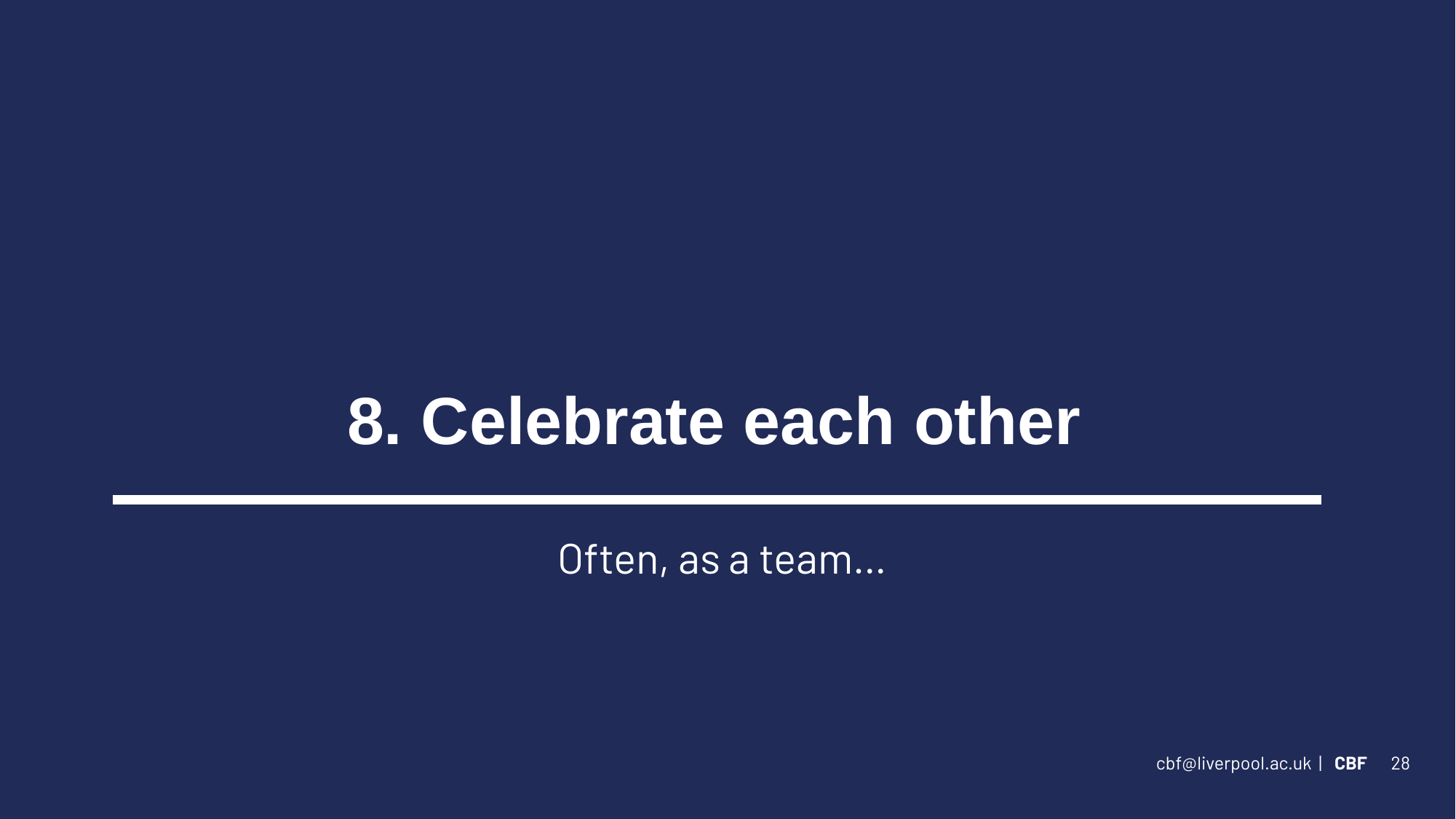

# 8. Celebrate each other
Often, as a team…
CBF
28